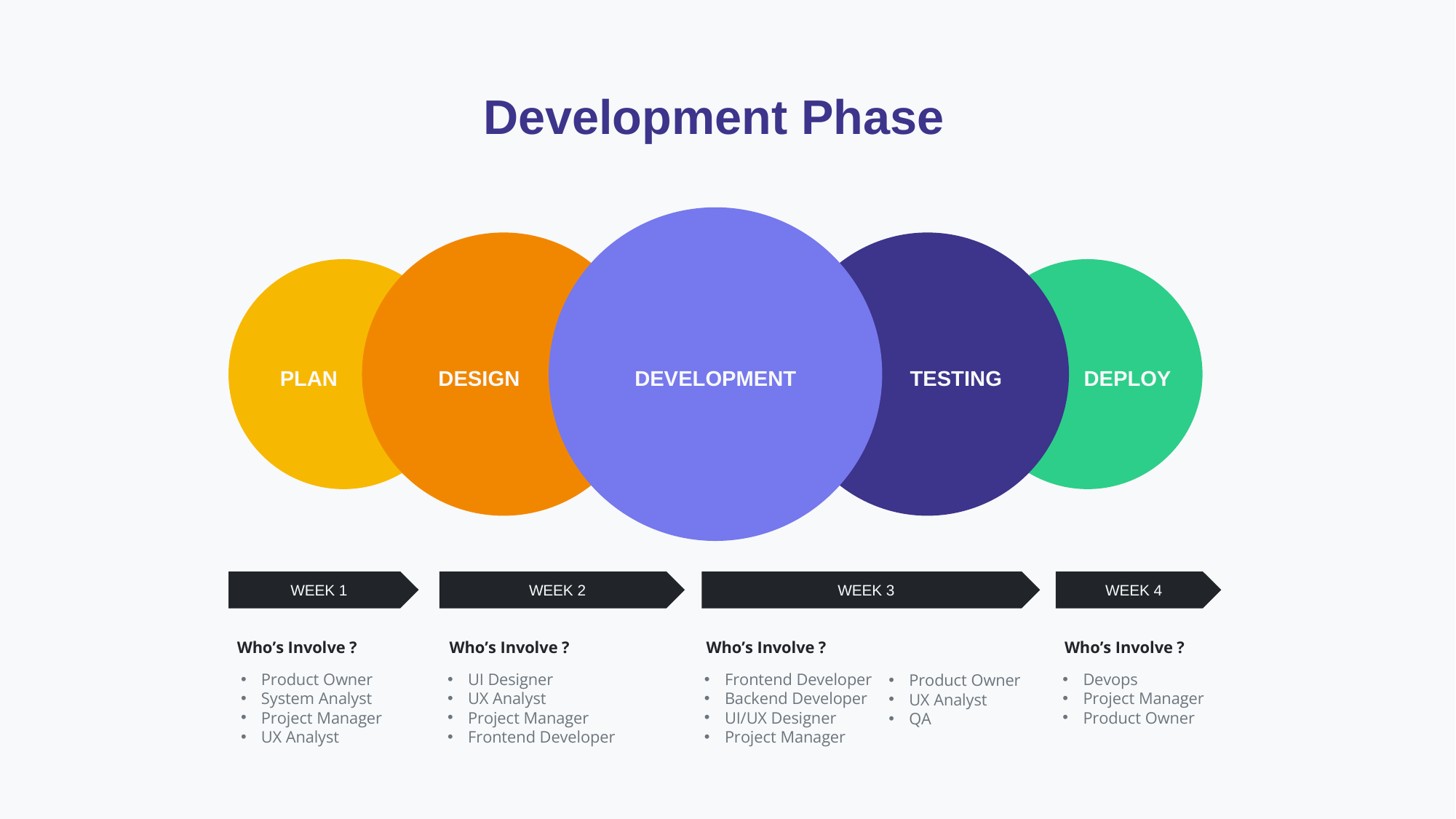

Development Phase

PLAN
DESIGN
DEVELOPMENT
TESTING
DEPLOY
WEEK 1
WEEK 2
WEEK 3
WEEK 4
Who’s Involve ?
Who’s Involve ?
Who’s Involve ?
Who’s Involve ?
Product Owner
System Analyst
Project Manager
UX Analyst
UI Designer
UX Analyst
Project Manager
Frontend Developer
Frontend Developer
Backend Developer
UI/UX Designer
Project Manager
Devops
Project Manager
Product Owner
Product Owner
UX Analyst
QA